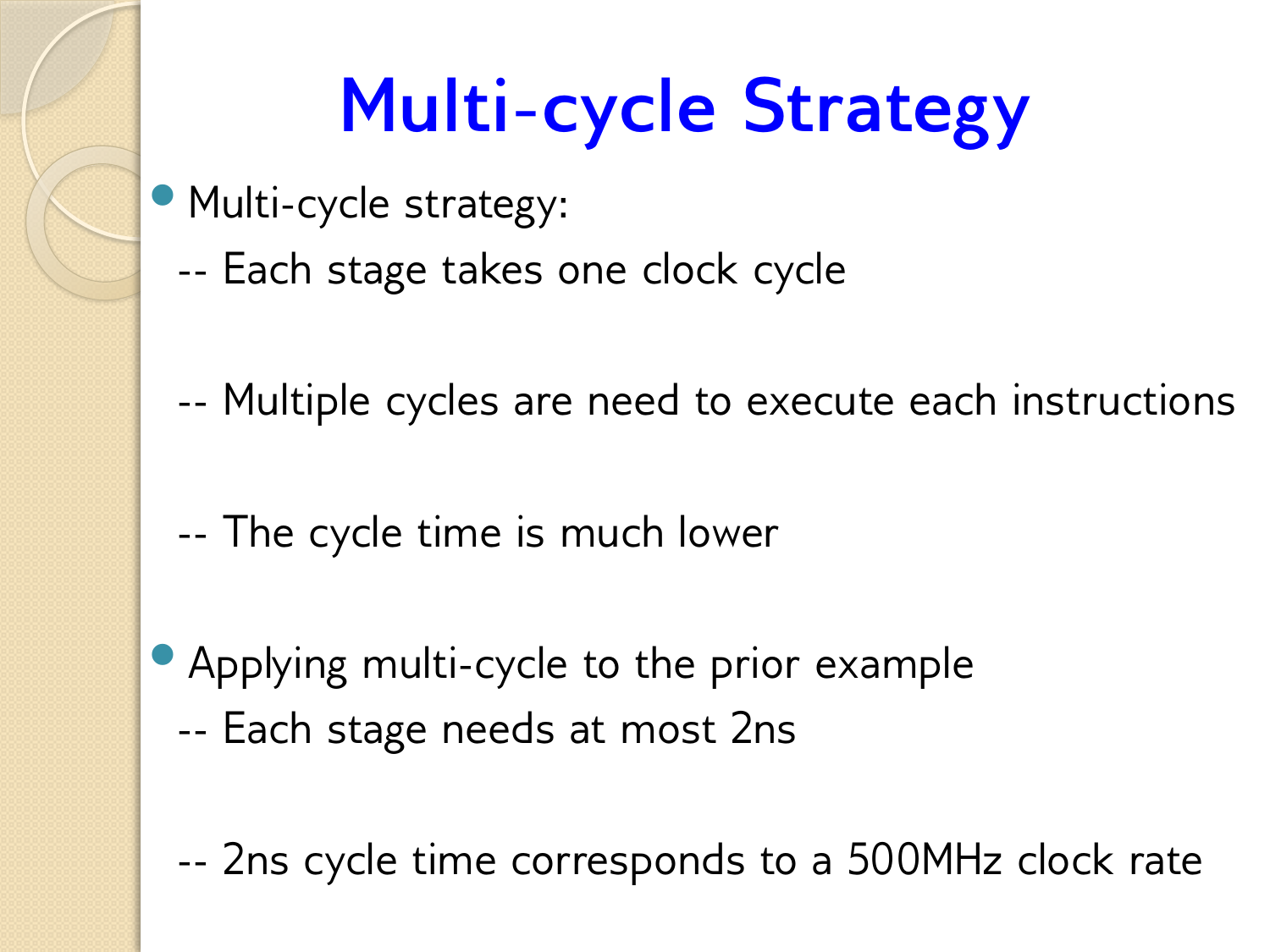

# Multi-cycle Strategy
Multi-cycle strategy:
  -- Each stage takes one clock cycle

  -- Multiple cycles are need to execute each instructions

  -- The cycle time is much lower

Applying multi-cycle to the prior example
  -- Each stage needs at most 2ns

  -- 2ns cycle time corresponds to a 500MHz clock rate